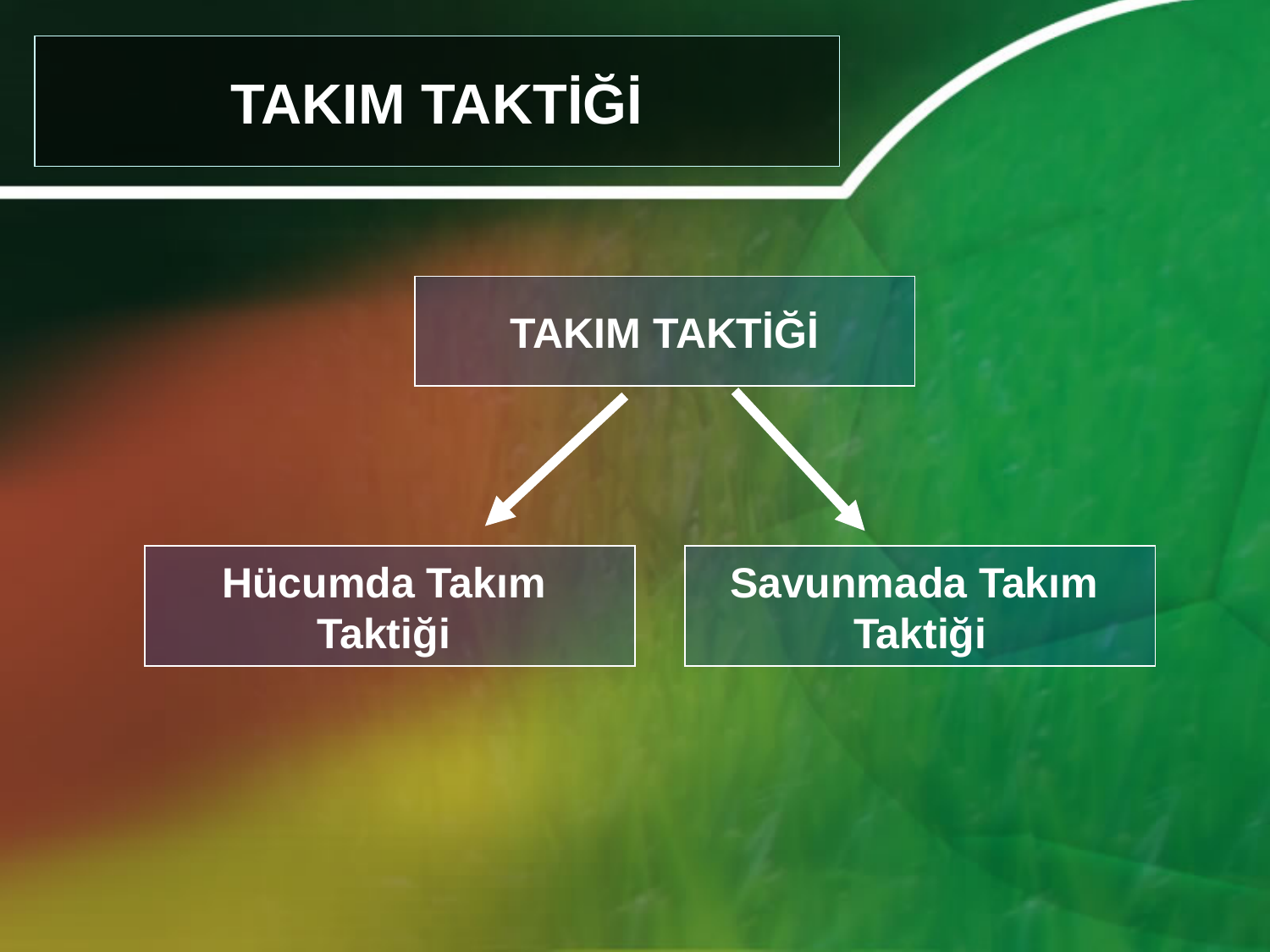

# TAKIM TAKTİĞİ
TAKIM TAKTİĞİ

Hücumda Takım
Taktiği
Savunmada Takım
Taktiği